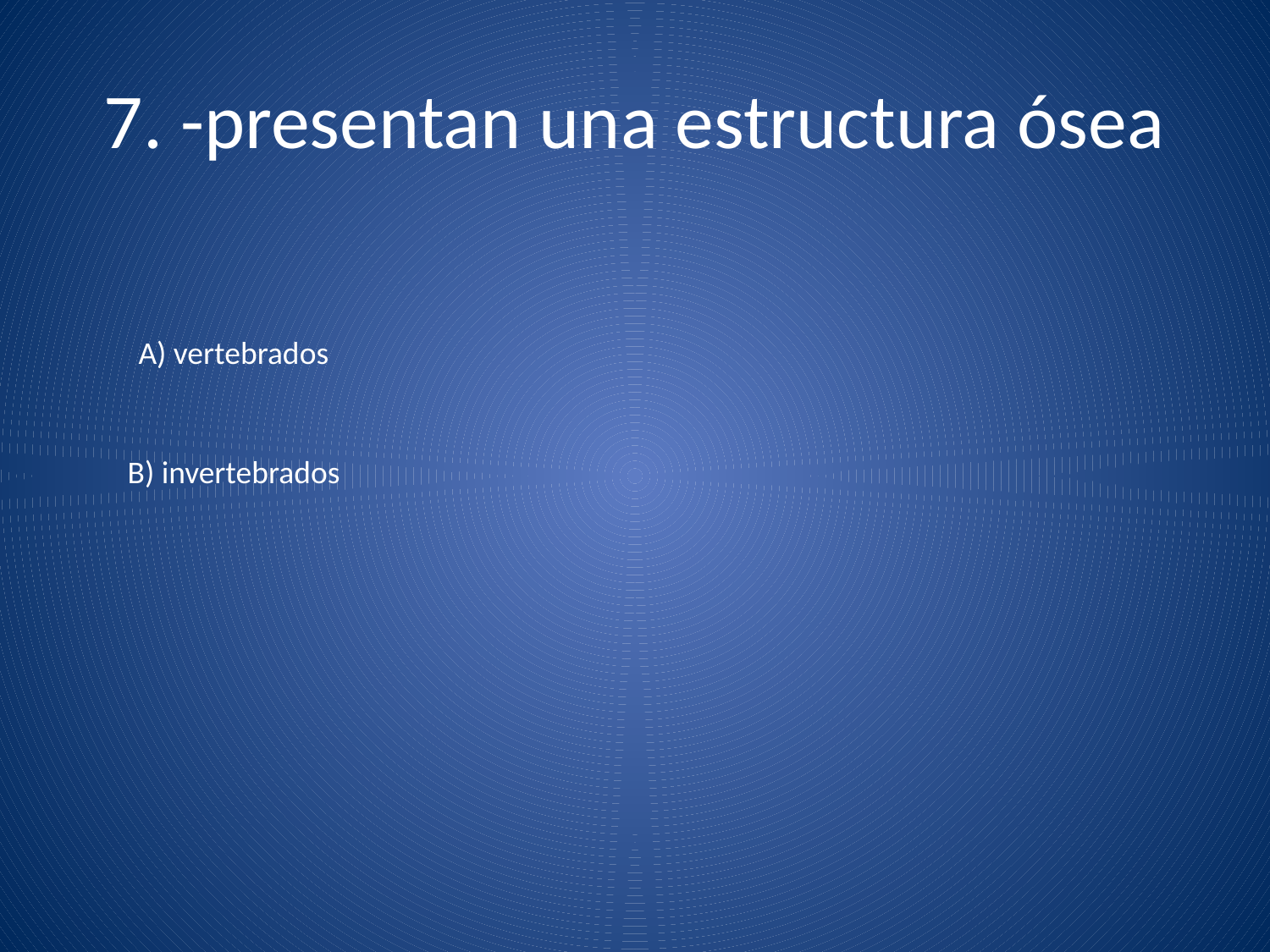

# 7. -presentan una estructura ósea
A) vertebrados
B) invertebrados